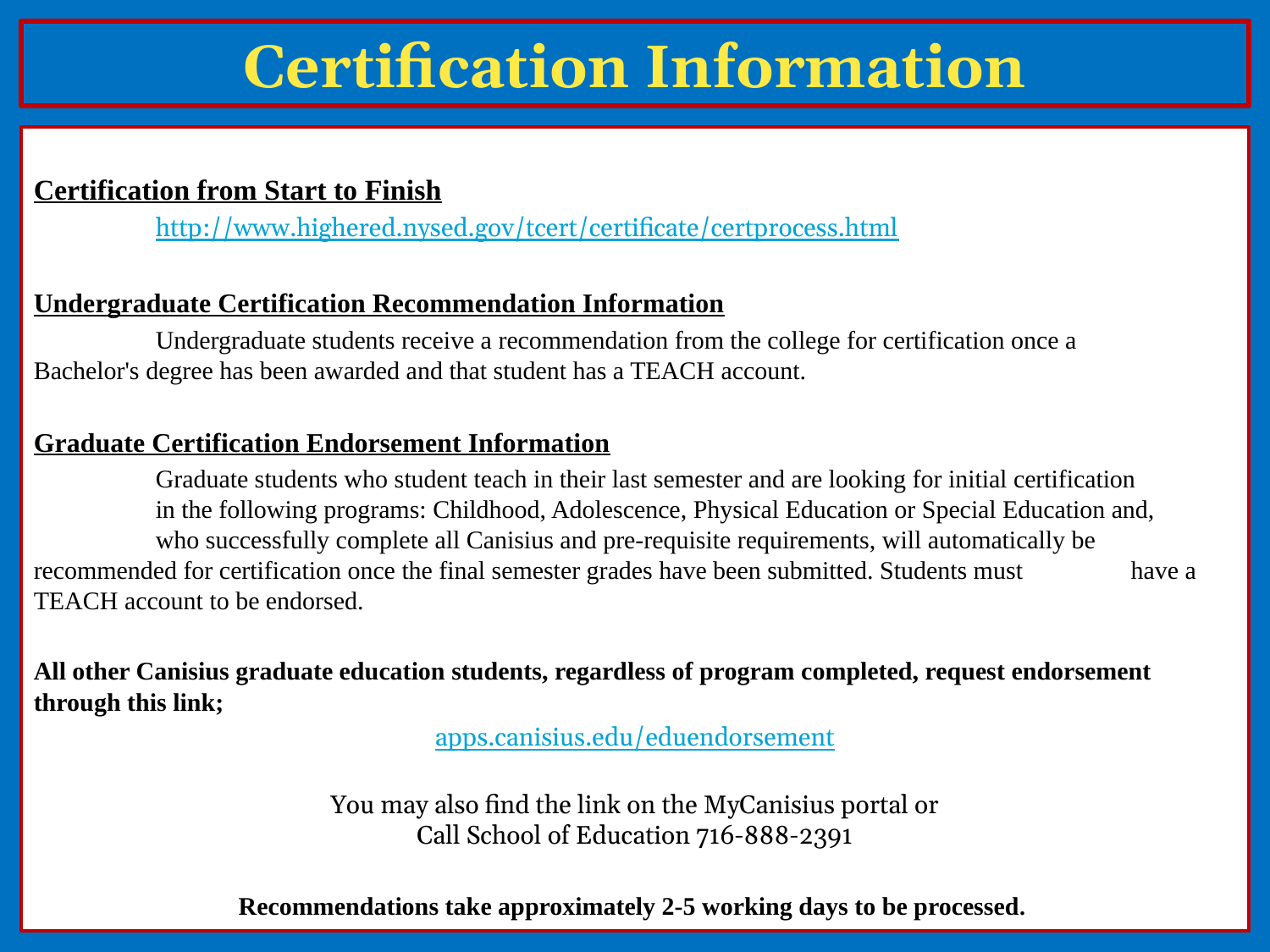

# Certification Information

Certification from Start to Finish
	http://www.highered.nysed.gov/tcert/certificate/certprocess.html

Undergraduate Certification Recommendation Information
	Undergraduate students receive a recommendation from the college for certification once a 	Bachelor's degree has been awarded and that student has a TEACH account.

Graduate Certification Endorsement Information
	Graduate students who student teach in their last semester and are looking for initial certification 	in the following programs: Childhood, Adolescence, Physical Education or Special Education and, 	who successfully complete all Canisius and pre-requisite requirements, will automatically be 	recommended for certification once the final semester grades have been submitted. Students must 	have a TEACH account to be endorsed.

All other Canisius graduate education students, regardless of program completed, request endorsement through this link;
apps.canisius.edu/eduendorsement

You may also find the link on the MyCanisius portal or
Call School of Education 716-888-2391

Recommendations take approximately 2-5 working days to be processed.